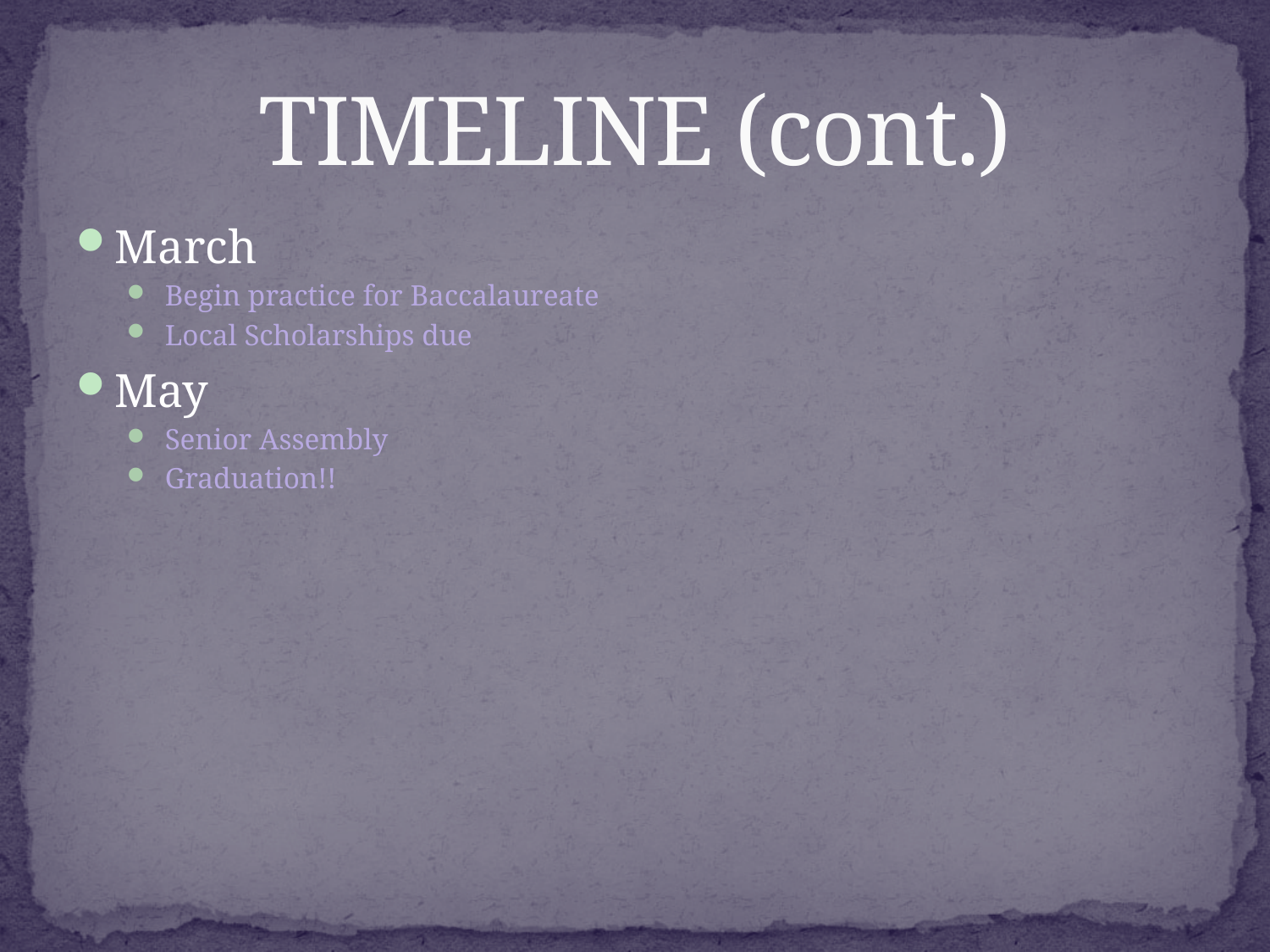

# TIMELINE (cont.)
March
Begin practice for Baccalaureate
Local Scholarships due
May
Senior Assembly
Graduation!!